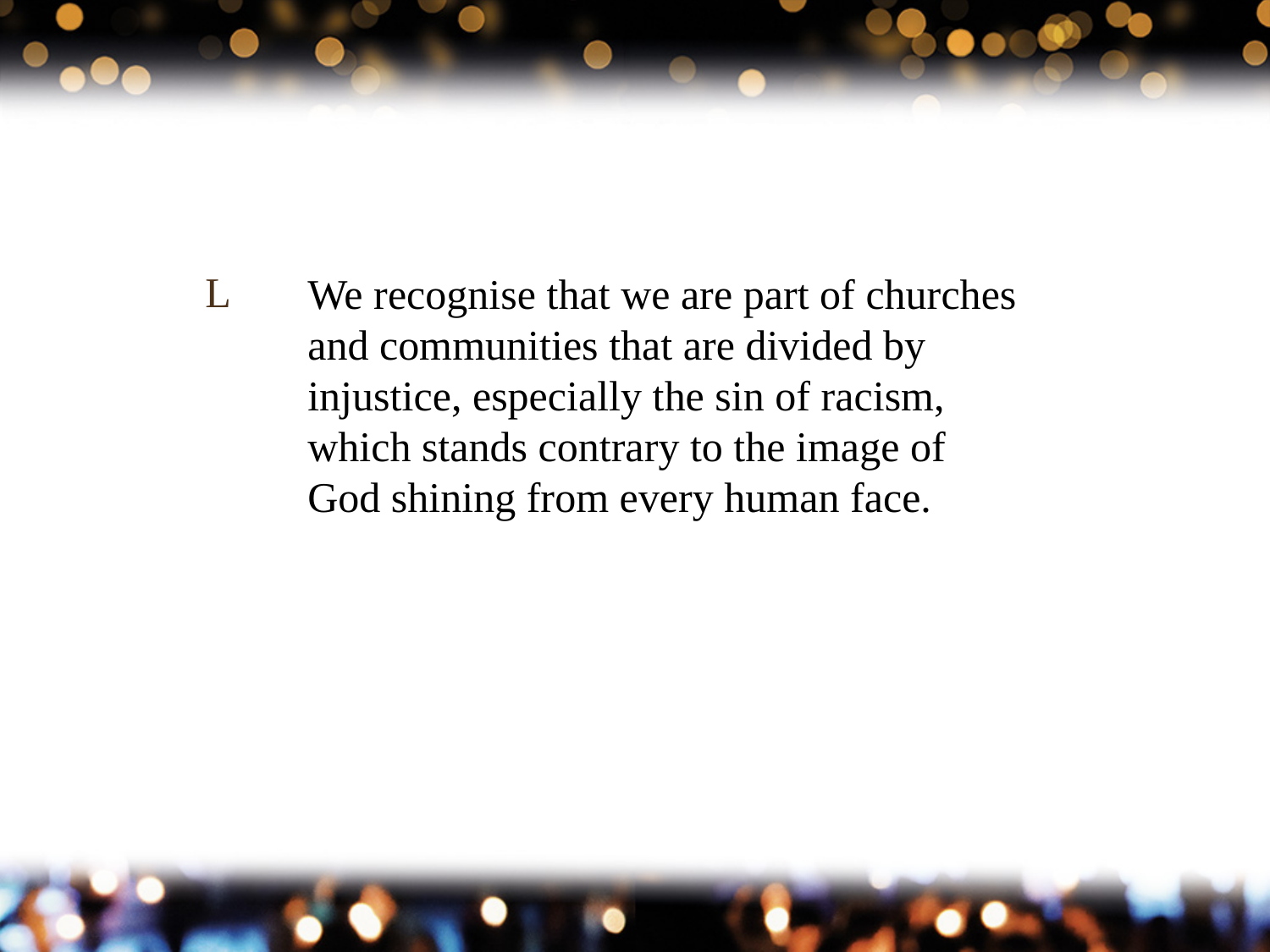

L
We recognise that we are part of churches and communities that are divided by injustice, especially the sin of racism, which stands contrary to the image of God shining from every human face.